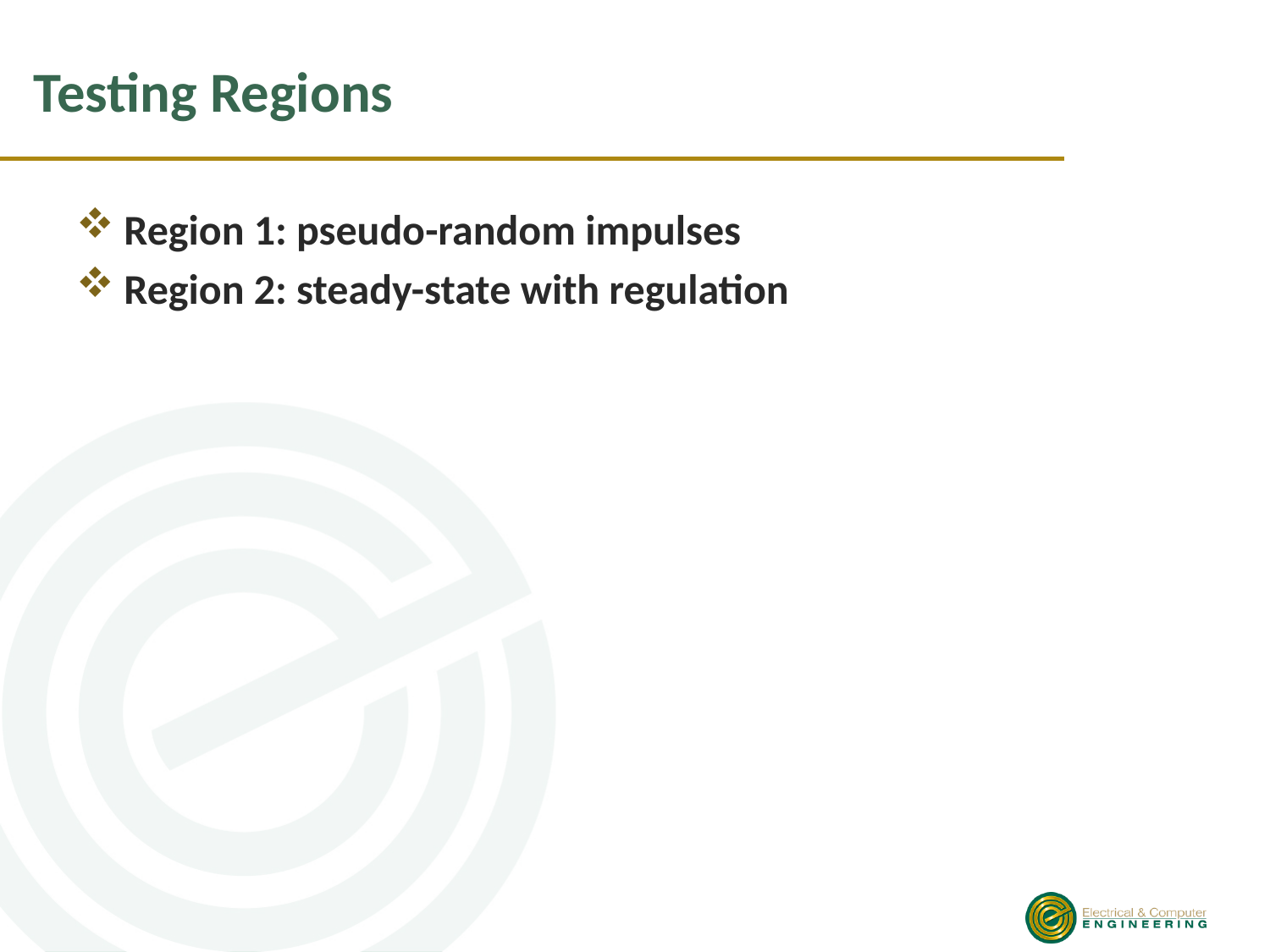

# Testing Regions
Region 1: pseudo-random impulses
Region 2: steady-state with regulation